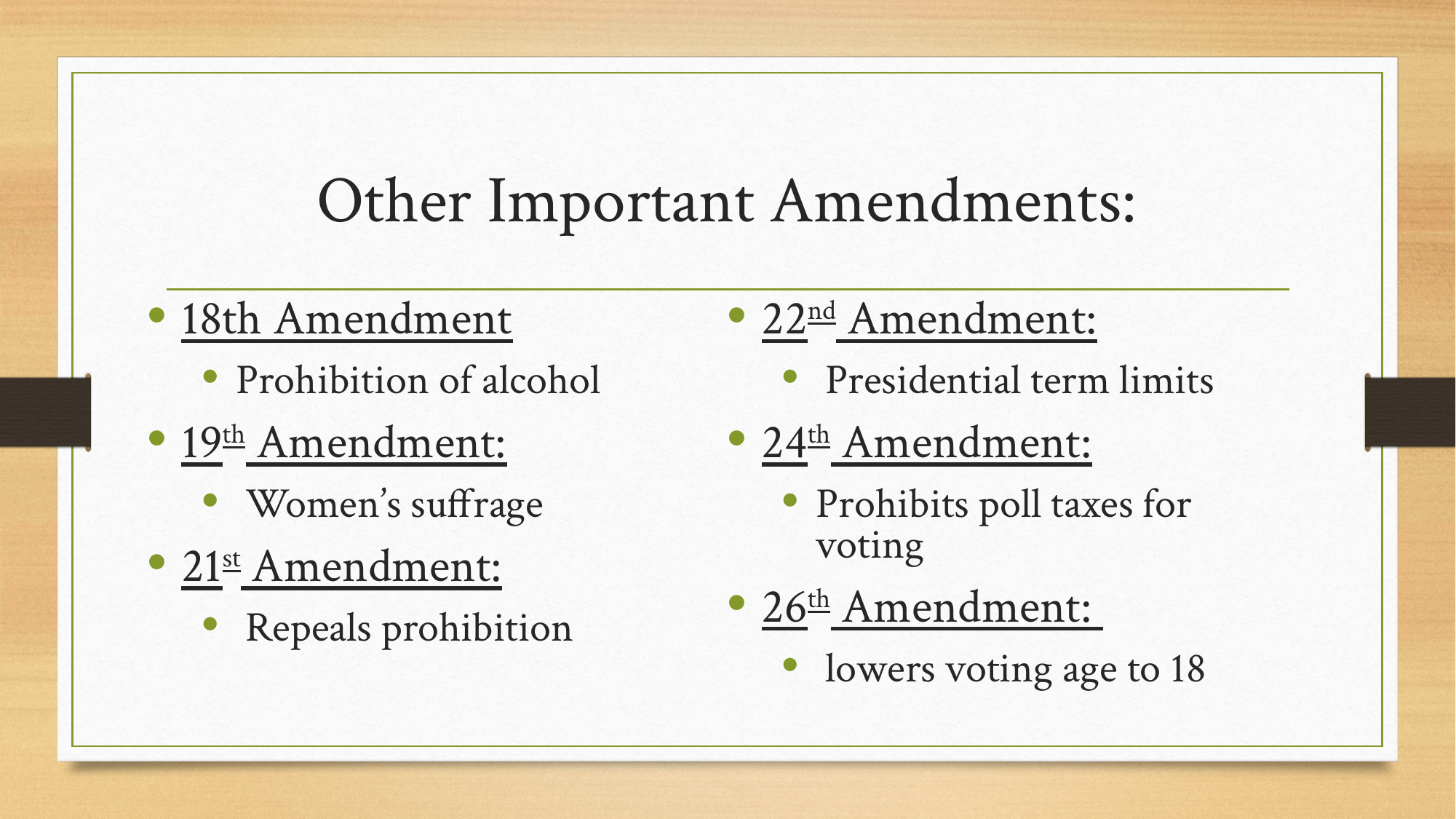

# Other Important Amendments:
18th Amendment
Prohibition of alcohol
19th Amendment:
 Women’s suffrage
21st Amendment:
 Repeals prohibition

22nd Amendment:
 Presidential term limits
24th Amendment:
Prohibits poll taxes for voting
26th Amendment:
 lowers voting age to 18